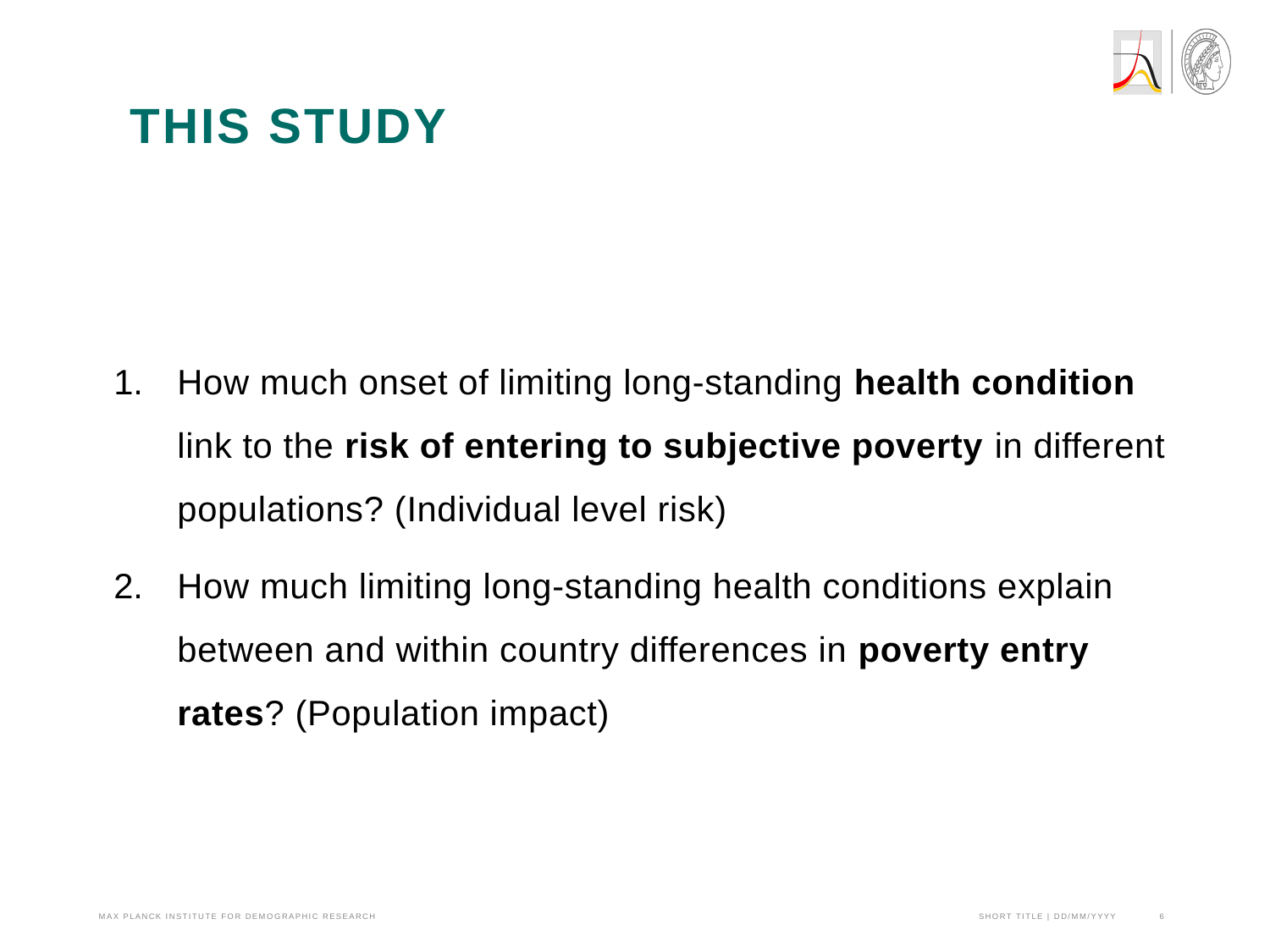

# This study
How much onset of limiting long-standing health condition link to the risk of entering to subjective poverty in different populations? (Individual level risk)
How much limiting long-standing health conditions explain between and within country differences in poverty entry rates? (Population impact)

Max Planck Institute for demographic research	 SHORT titlE | DD/MM/YYYY	6